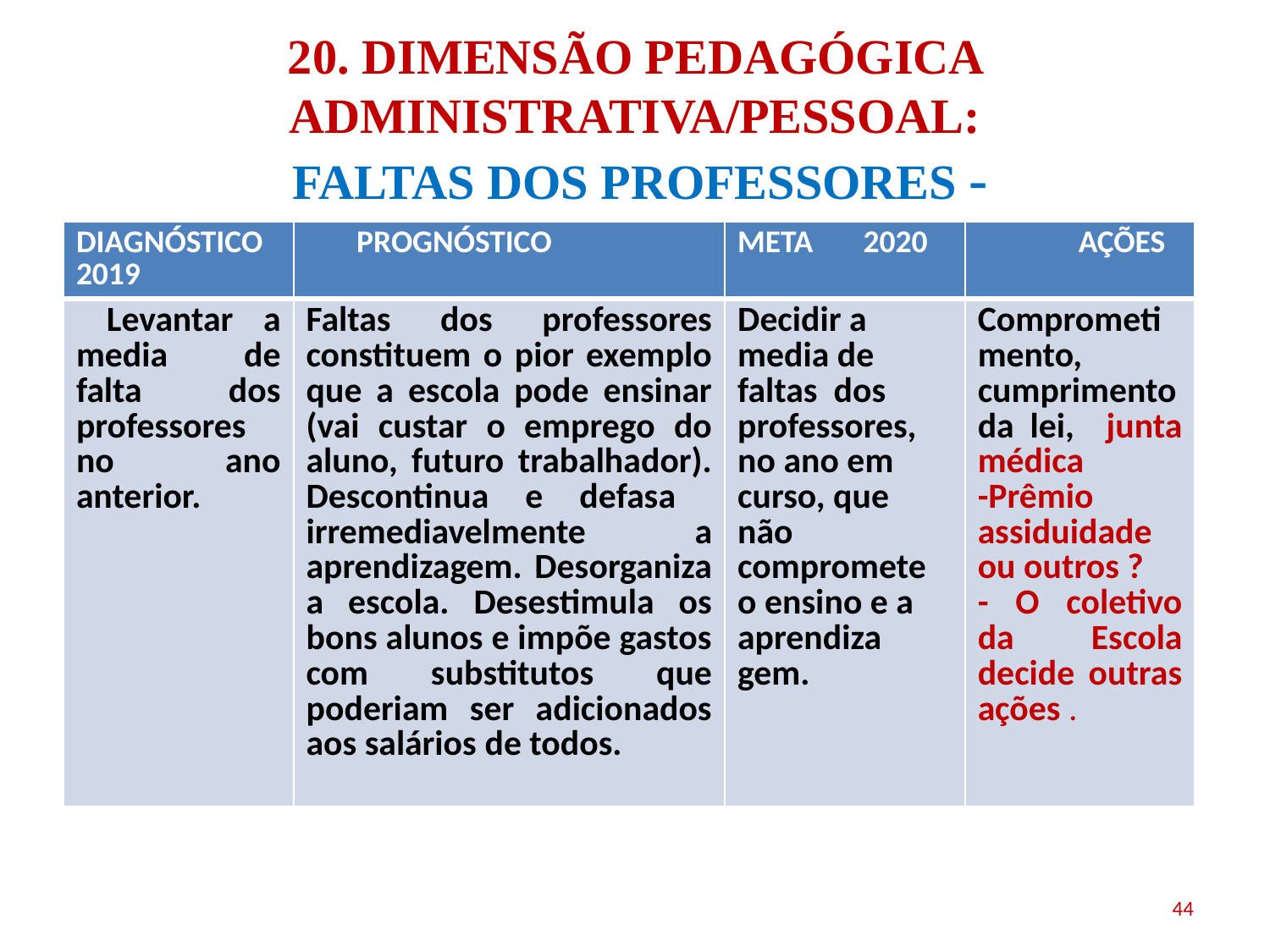

# 20. DIMENSÃO PEDAGÓGICA ADMINISTRATIVA/PESSOAL: FALTAS DOS PROFESSORES -
| DIAGNÓSTICO 2019 | PROGNÓSTICO | META 2020 | AÇÕES |
| --- | --- | --- | --- |
| Levantar a media de falta dos professores no ano anterior. | Faltas dos professores constituem o pior exemplo que a escola pode ensinar (vai custar o emprego do aluno, futuro trabalhador). Descontinua e defasa irremediavelmente a aprendizagem. Desorganiza a escola. Desestimula os bons alunos e impõe gastos com substitutos que poderiam ser adicionados aos salários de todos. | Decidir a media de faltas dos professores, no ano em curso, que não compromete o ensino e a aprendiza gem. | Comprometimento, cumprimento da lei, junta médica -Prêmio assiduidade ou outros ? - O coletivo da Escola decide outras ações . |
44